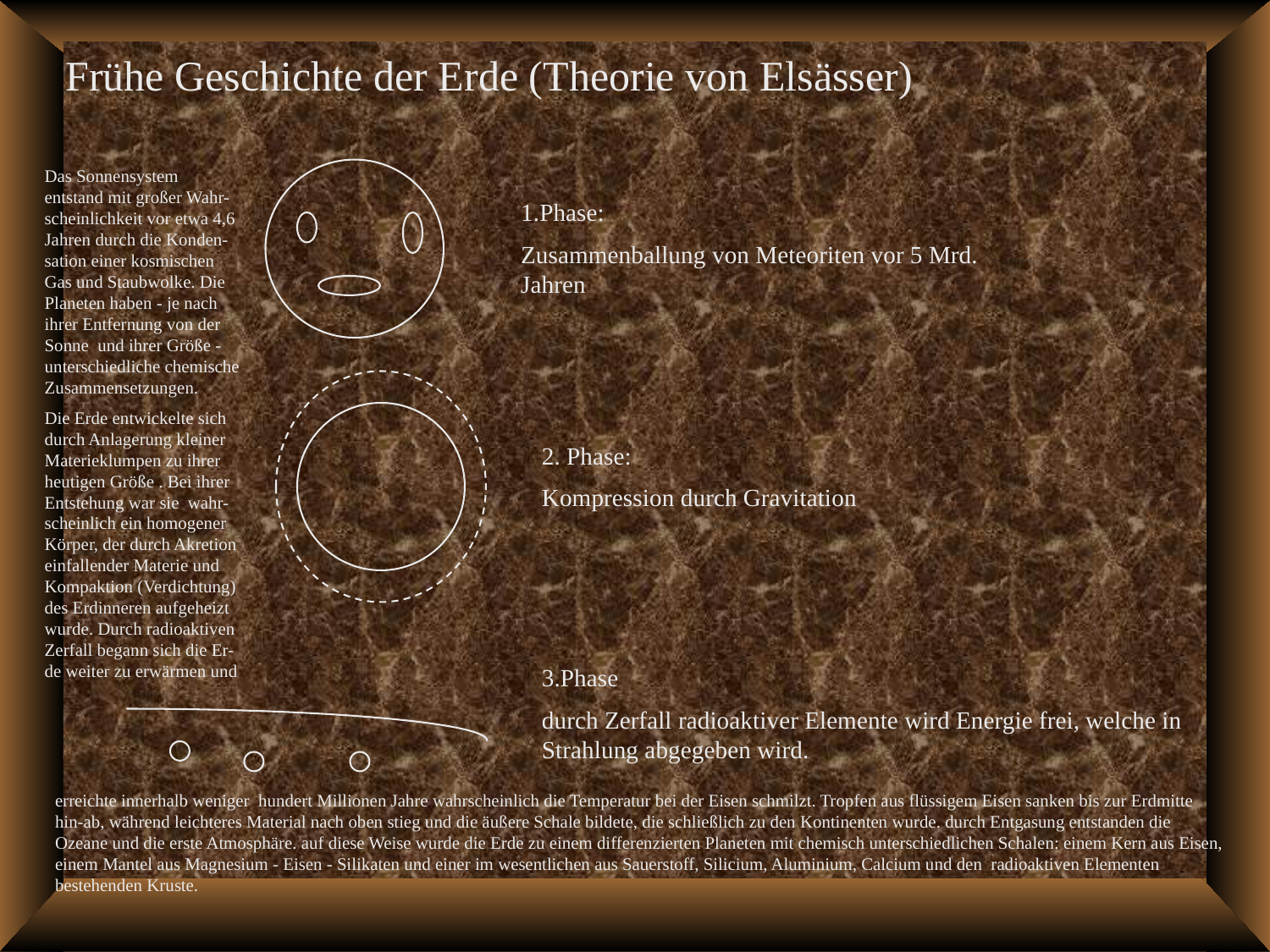

Frühe Geschichte der Erde (Theorie von Elsässer)
Das Sonnensystem entstand mit großer Wahr-scheinlichkeit vor etwa 4,6 Jahren durch die Konden-sation einer kosmischen Gas und Staubwolke. Die Planeten haben - je nach ihrer Entfernung von der Sonne  und ihrer Größe - unterschiedliche chemische Zusammensetzungen.
Die Erde entwickelte sich  durch Anlagerung kleiner Materieklumpen zu ihrer heutigen Größe . Bei ihrer Entstehung war sie  wahr-scheinlich ein homogener Körper, der durch Akretion einfallender Materie und Kompaktion (Verdichtung) des Erdinneren aufgeheizt wurde. Durch radioaktiven Zerfall begann sich die Er-de weiter zu erwärmen und

1.Phase:
Zusammenballung von Meteoriten vor 5 Mrd. Jahren

2. Phase:
Kompression durch Gravitation
3.Phase
durch Zerfall radioaktiver Elemente wird Energie frei, welche in Strahlung abgegeben wird.

erreichte innerhalb weniger  hundert Millionen Jahre wahrscheinlich die Temperatur bei der Eisen schmilzt. Tropfen aus flüssigem Eisen sanken bis zur Erdmitte hin-ab, während leichteres Material nach oben stieg und die äußere Schale bildete, die schließlich zu den Kontinenten wurde. durch Entgasung entstanden die Ozeane und die erste Atmosphäre. auf diese Weise wurde die Erde zu einem differenzierten Planeten mit chemisch unterschiedlichen Schalen: einem Kern aus Eisen, einem Mantel aus Magnesium - Eisen - Silikaten und einer im wesentlichen aus Sauerstoff, Silicium, Aluminium, Calcium und den  radioaktiven Elementen bestehenden Kruste.